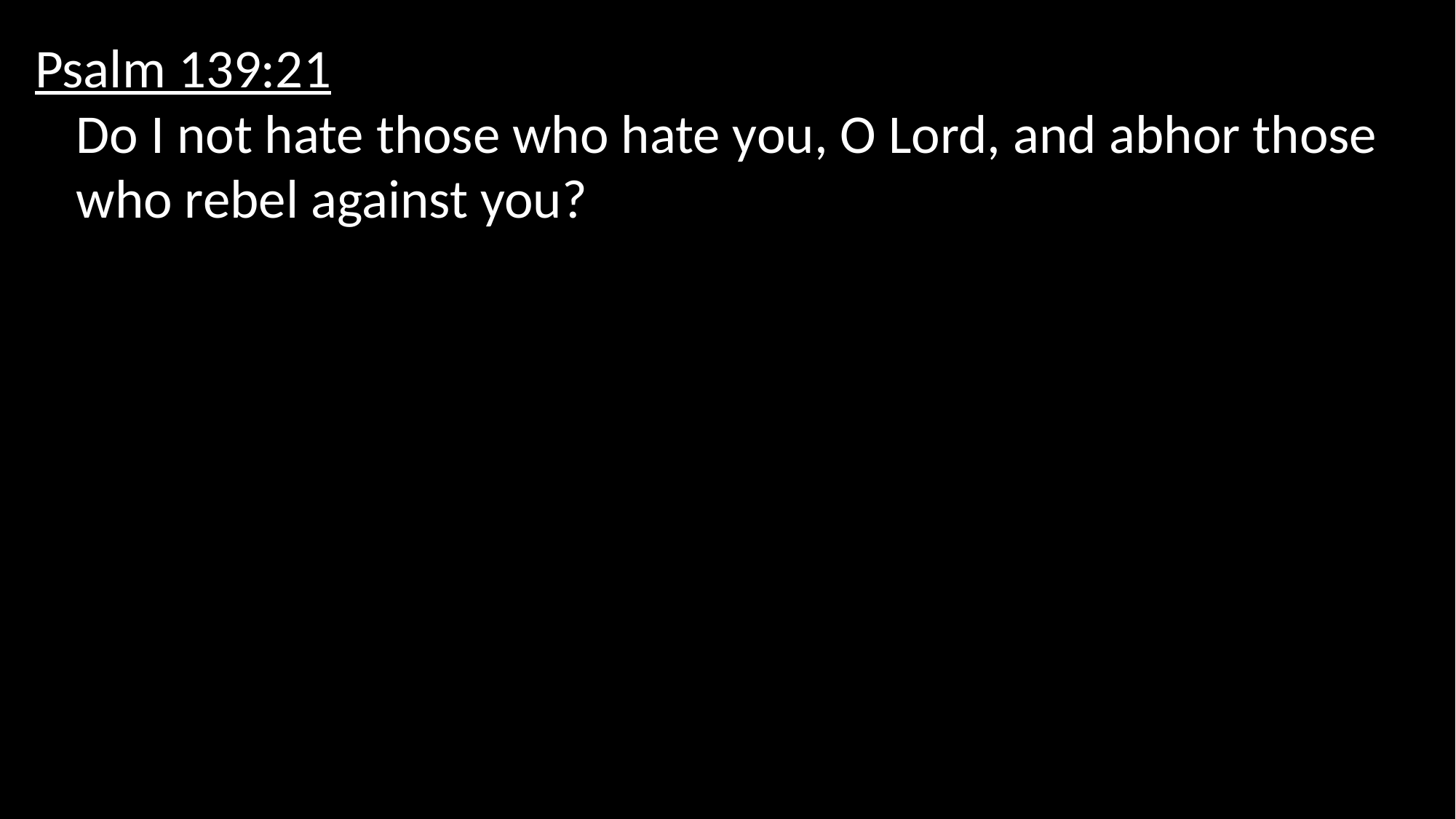

Psalm 139:21
Do I not hate those who hate you, O Lord, and abhor those who rebel against you?